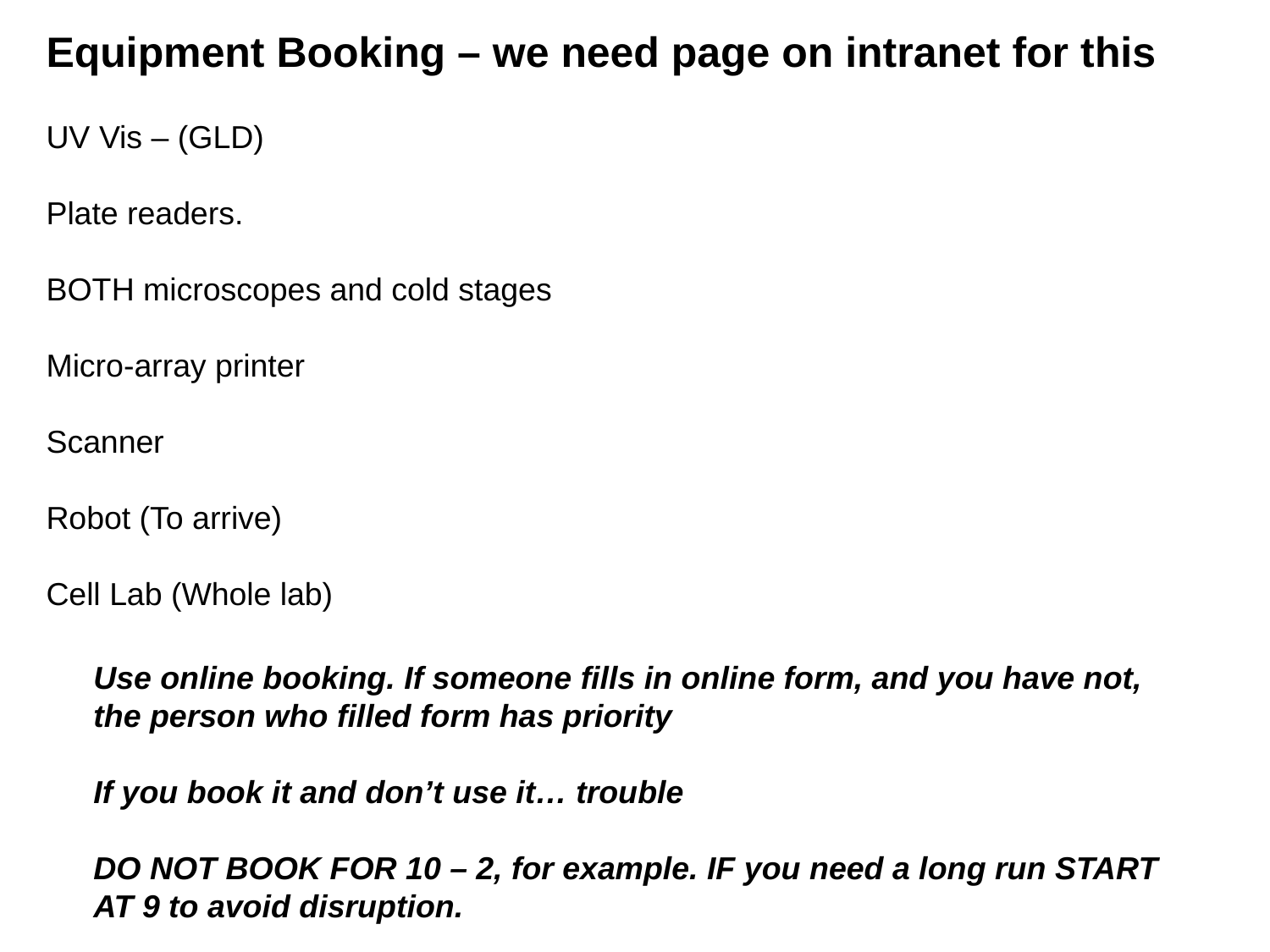

Equipment Booking – we need page on intranet for this
UV Vis – (GLD)

Plate readers.

BOTH microscopes and cold stages

Micro-array printer

Scanner

Robot (To arrive)

Cell Lab (Whole lab)
Use online booking. If someone fills in online form, and you have not, the person who filled form has priority

If you book it and don’t use it… trouble

DO NOT BOOK FOR 10 – 2, for example. IF you need a long run START AT 9 to avoid disruption.